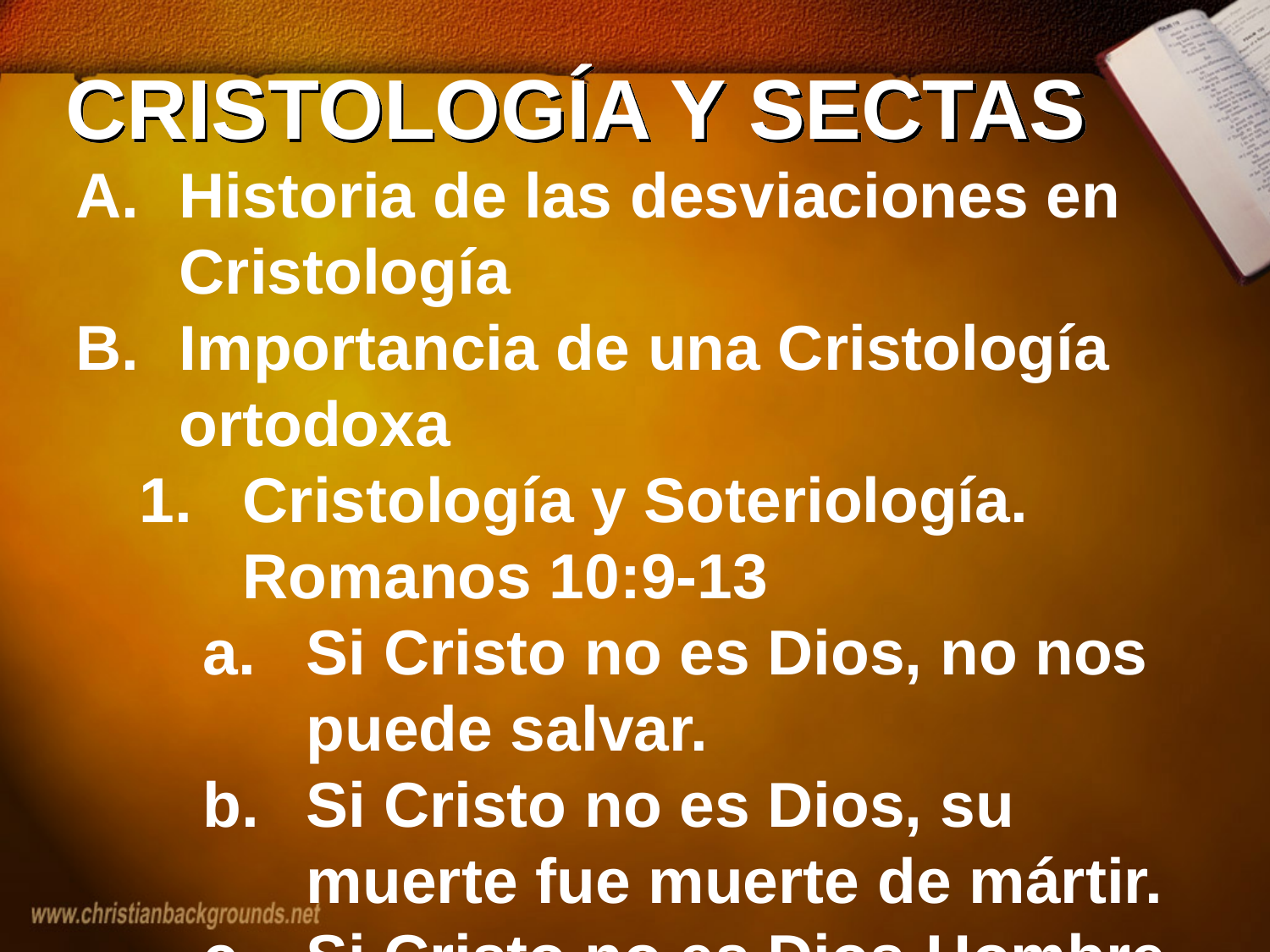

# CRISTOLOGÍA Y SECTAS
Historia de las desviaciones en Cristología
Importancia de una Cristología ortodoxa
Cristología y Soteriología. Romanos 10:9-13
Si Cristo no es Dios, no nos puede salvar.
Si Cristo no es Dios, su muerte fue muerte de mártir.
Si Cristo no es Dios-Hombre, como el eslabón entre Dios y los hombres, no hay otro salvador. 1 Tim 2:5